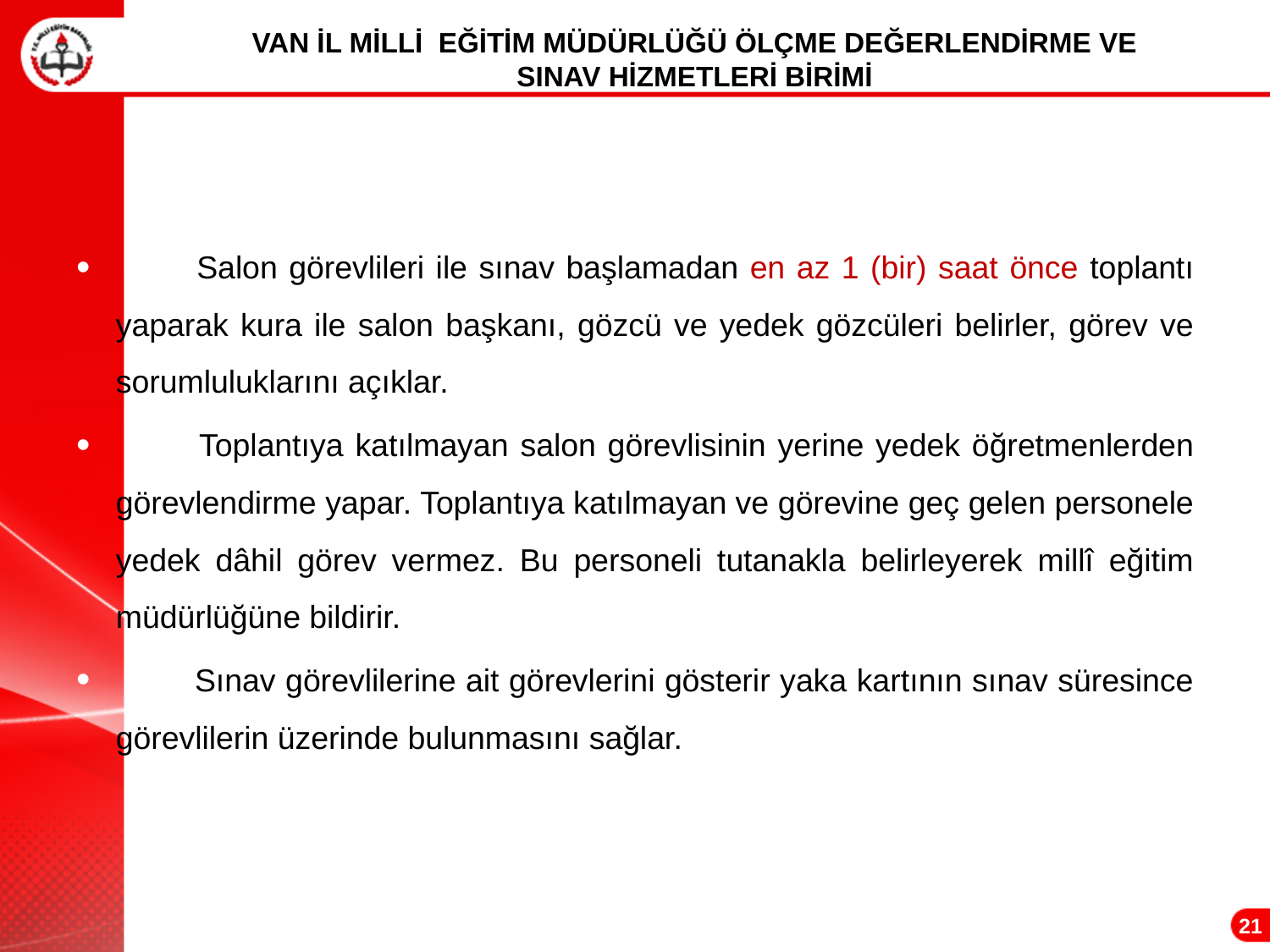

VAN İL MİLLİ  EĞİTİM MÜDÜRLÜĞÜ ÖLÇME DEĞERLENDİRME VE
SINAV HİZMETLERİ BİRİMİ
       Salon görevlileri ile sınav başlamadan en az 1 (bir) saat önce toplantı yaparak kura ile salon başkanı, gözcü ve yedek gözcüleri belirler, görev ve sorumluluklarını açıklar.
       Toplantıya katılmayan salon görevlisinin yerine yedek öğretmenlerden görevlendirme yapar. Toplantıya katılmayan ve görevine geç gelen personele yedek dâhil görev vermez. Bu personeli tutanakla belirleyerek millî eğitim müdürlüğüne bildirir.
        Sınav görevlilerine ait görevlerini gösterir yaka kartının sınav süresince görevlilerin üzerinde bulunmasını sağlar.

21